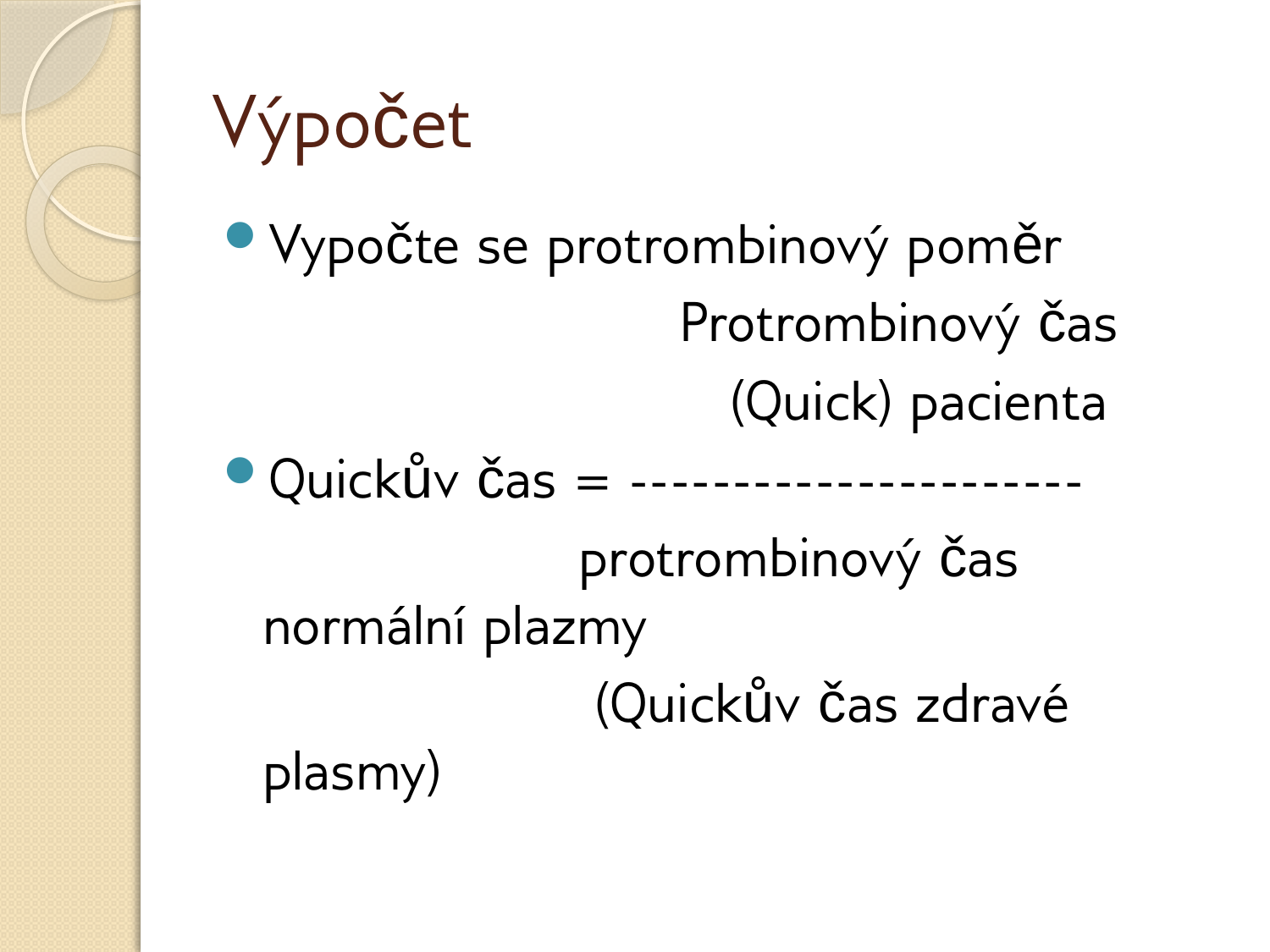

# Výpočet
Vypočte se protrombinový poměr
                           Protrombinový čas
                              (Quick) pacienta
Quickův čas = ----------------------
                     protrombinový čas normální plazmy
                      (Quickův čas zdravé plasmy)